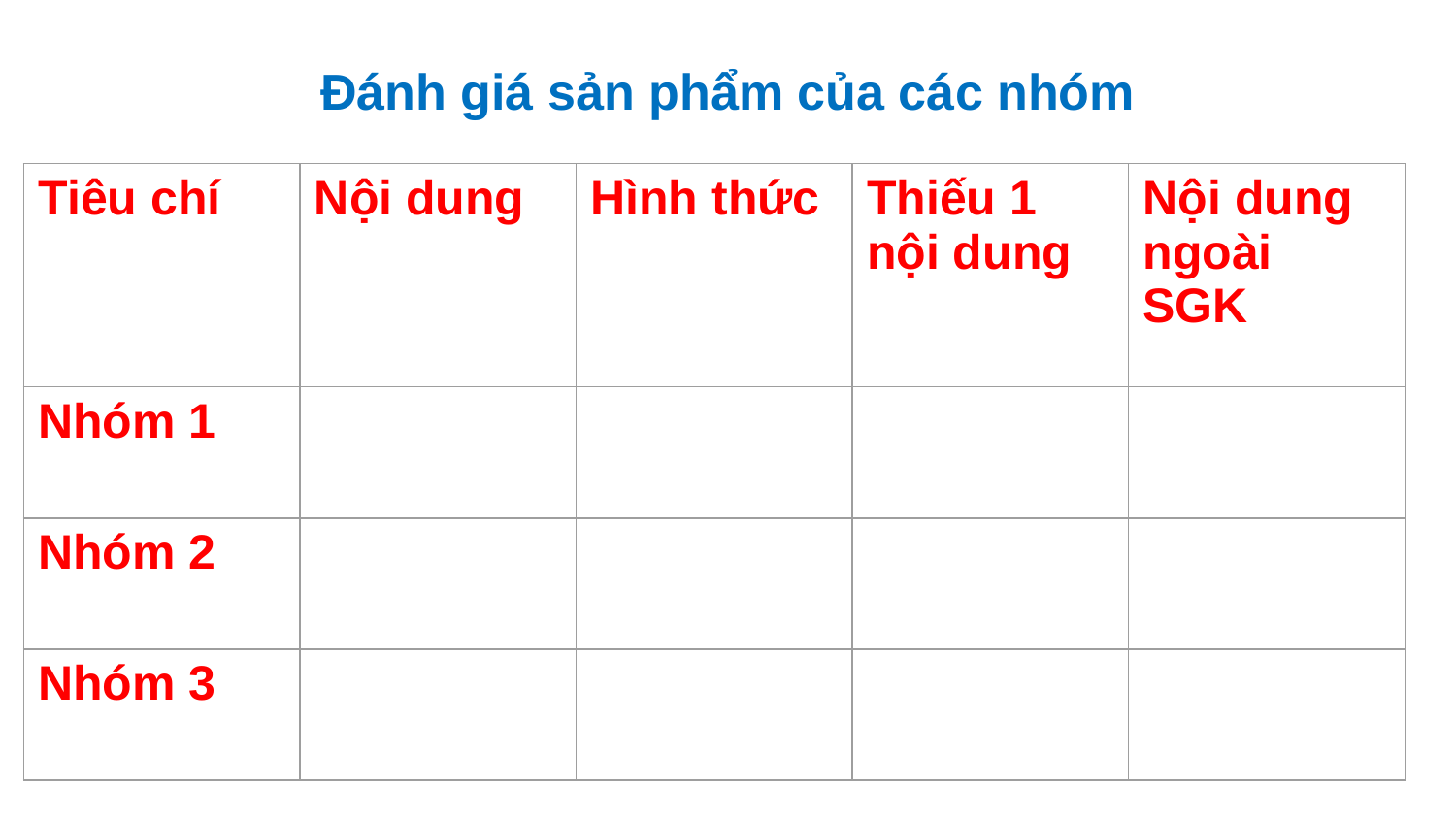

Đánh giá sản phẩm của các nhóm
| Tiêu chí | Nội dung | Hình thức | Thiếu 1 nội dung | Nội dung ngoài SGK |
| --- | --- | --- | --- | --- |
| Nhóm 1 |  |  |  |  |
| Nhóm 2 |  |  |  |  |
| Nhóm 3 |  |  |  |  |